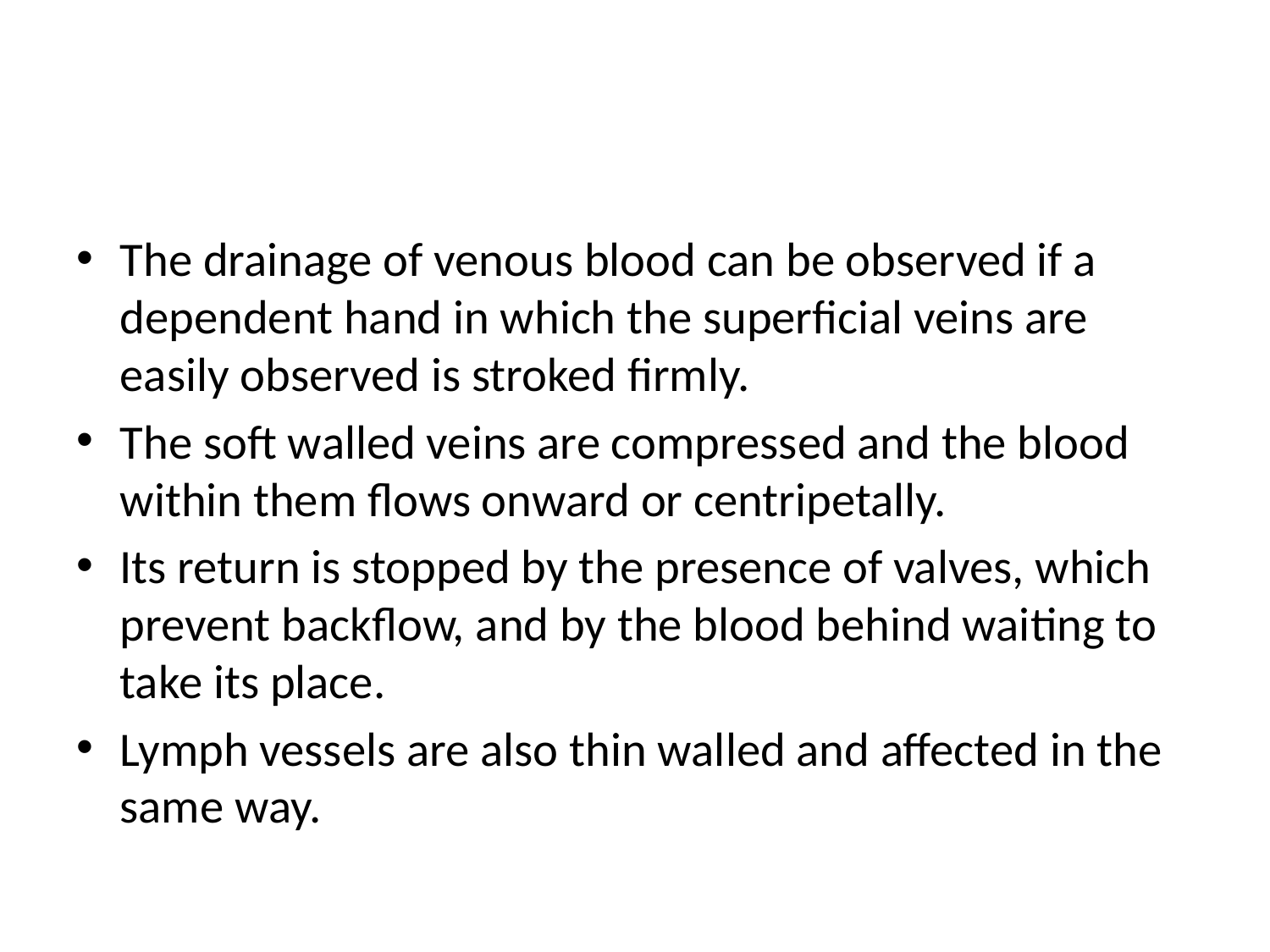

#
The drainage of venous blood can be observed if a dependent hand in which the superficial veins are easily observed is stroked firmly.
The soft walled veins are compressed and the blood within them flows onward or centripetally.
Its return is stopped by the presence of valves, which prevent backflow, and by the blood behind waiting to take its place.
Lymph vessels are also thin walled and affected in the same way.